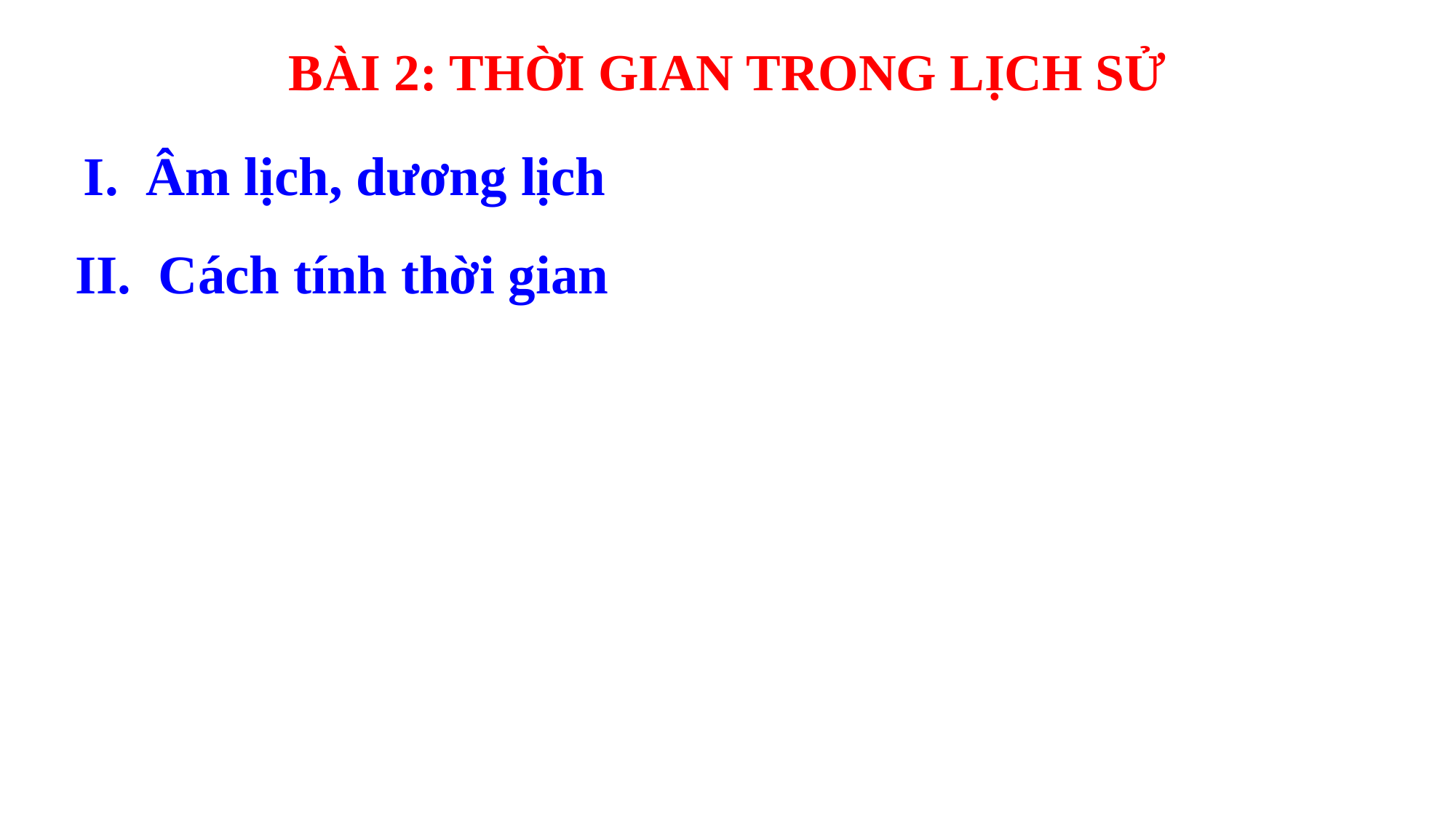

# BÀI 2: THỜI GIAN TRONG LỊCH SỬ
I.  Âm lịch, dương lịch

II.  Cách tính thời gian